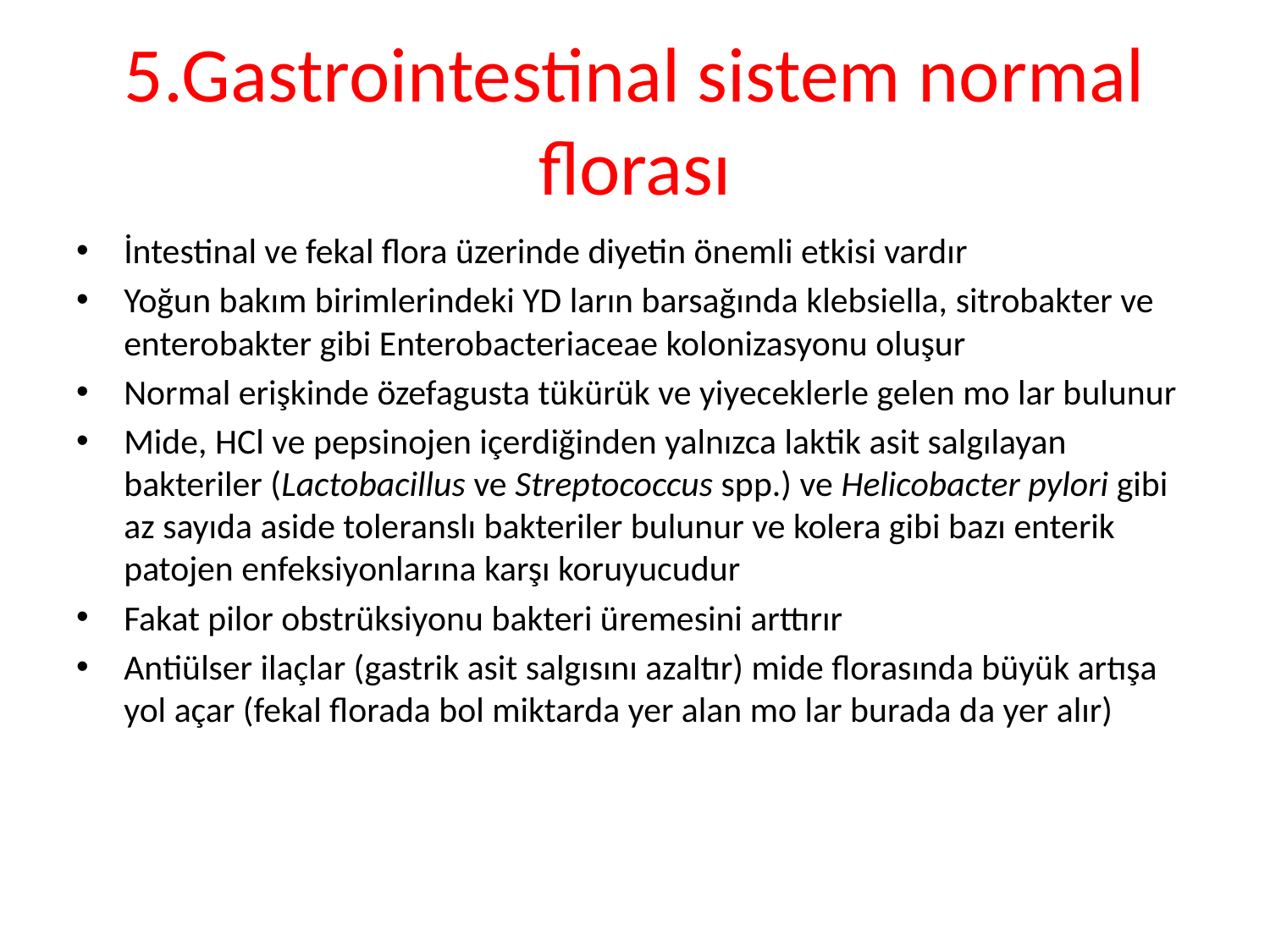

# 5.Gastrointestinal sistem normal florası
İntestinal ve fekal flora üzerinde diyetin önemli etkisi vardır
Yoğun bakım birimlerindeki YD ların barsağında klebsiella, sitrobakter ve enterobakter gibi Enterobacteriaceae kolonizasyonu oluşur
Normal erişkinde özefagusta tükürük ve yiyeceklerle gelen mo lar bulunur
Mide, HCl ve pepsinojen içerdiğinden yalnızca laktik asit salgılayan bakteriler (Lactobacillus ve Streptococcus spp.) ve Helicobacter pylori gibi az sayıda aside toleranslı bakteriler bulunur ve kolera gibi bazı enterik patojen enfeksiyonlarına karşı koruyucudur
Fakat pilor obstrüksiyonu bakteri üremesini arttırır
Antiülser ilaçlar (gastrik asit salgısını azaltır) mide florasında büyük artışa yol açar (fekal florada bol miktarda yer alan mo lar burada da yer alır)